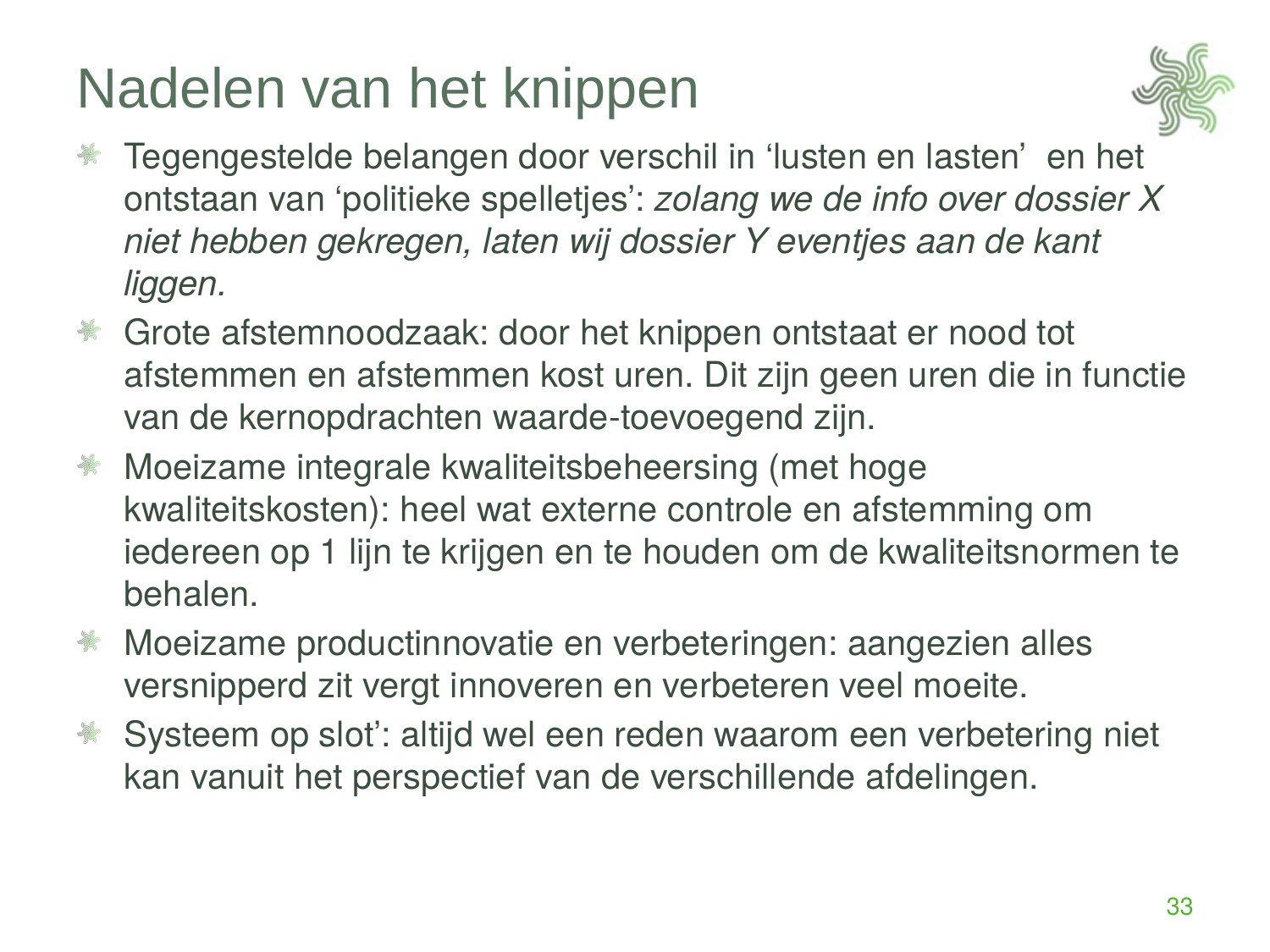

# Nadelen van het knippen
Tegengestelde belangen door verschil in ‘lusten en lasten’  en het ontstaan van ‘politieke spelletjes’: zolang we de info over dossier X niet hebben gekregen, laten wij dossier Y eventjes aan de kant liggen.
Grote afstemnoodzaak: door het knippen ontstaat er nood tot afstemmen en afstemmen kost uren. Dit zijn geen uren die in functie van de kernopdrachten waarde-toevoegend zijn.
Moeizame integrale kwaliteitsbeheersing (met hoge kwaliteitskosten): heel wat externe controle en afstemming om iedereen op 1 lijn te krijgen en te houden om de kwaliteitsnormen te behalen.
Moeizame productinnovatie en verbeteringen: aangezien alles versnipperd zit vergt innoveren en verbeteren veel moeite.
Systeem op slot’: altijd wel een reden waarom een verbetering niet kan vanuit het perspectief van de verschillende afdelingen.
33